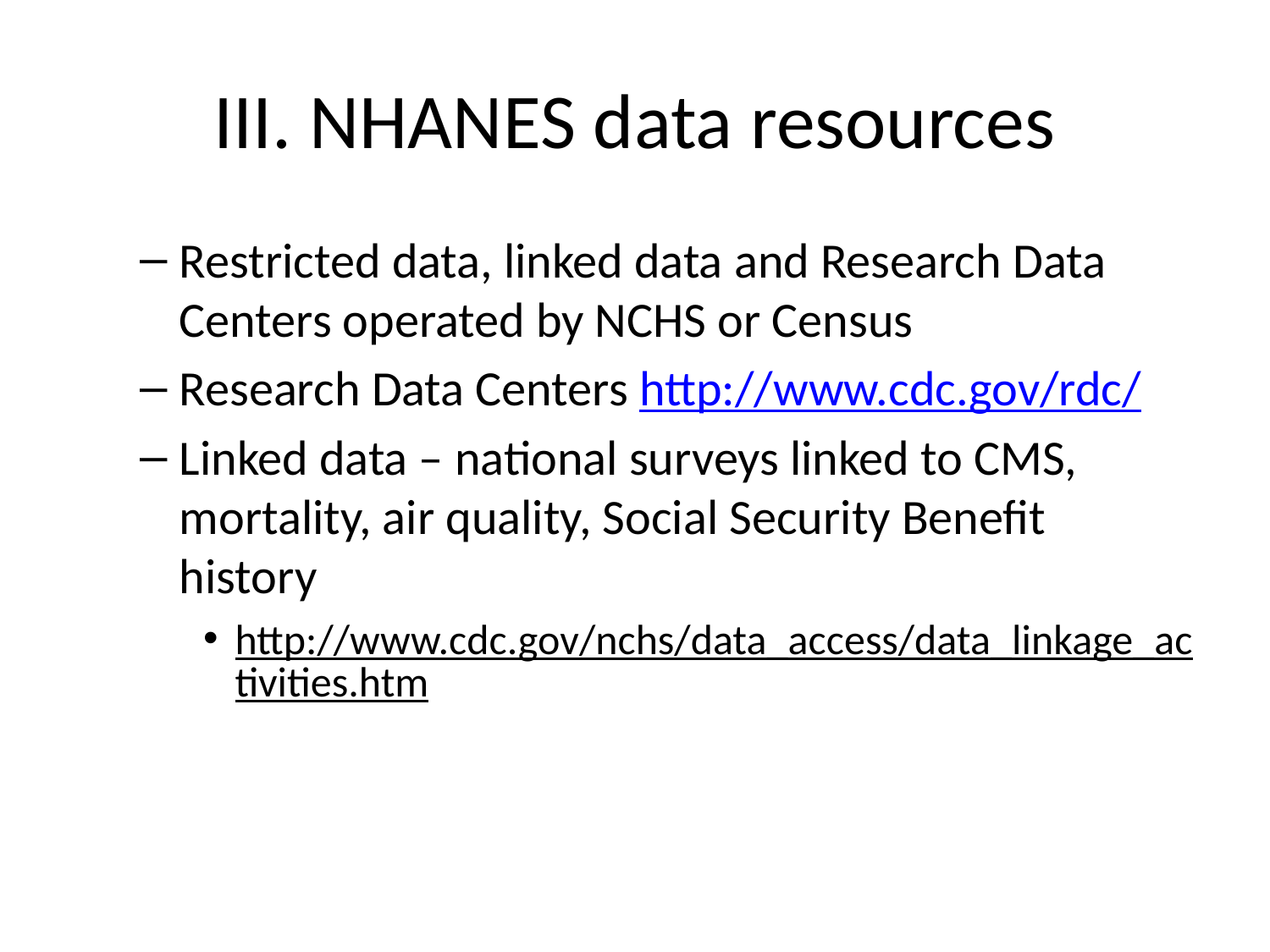

# III. NHANES data resources
Restricted data, linked data and Research Data Centers operated by NCHS or Census
Research Data Centers http://www.cdc.gov/rdc/
Linked data – national surveys linked to CMS, mortality, air quality, Social Security Benefit history
http://www.cdc.gov/nchs/data_access/data_linkage_activities.htm